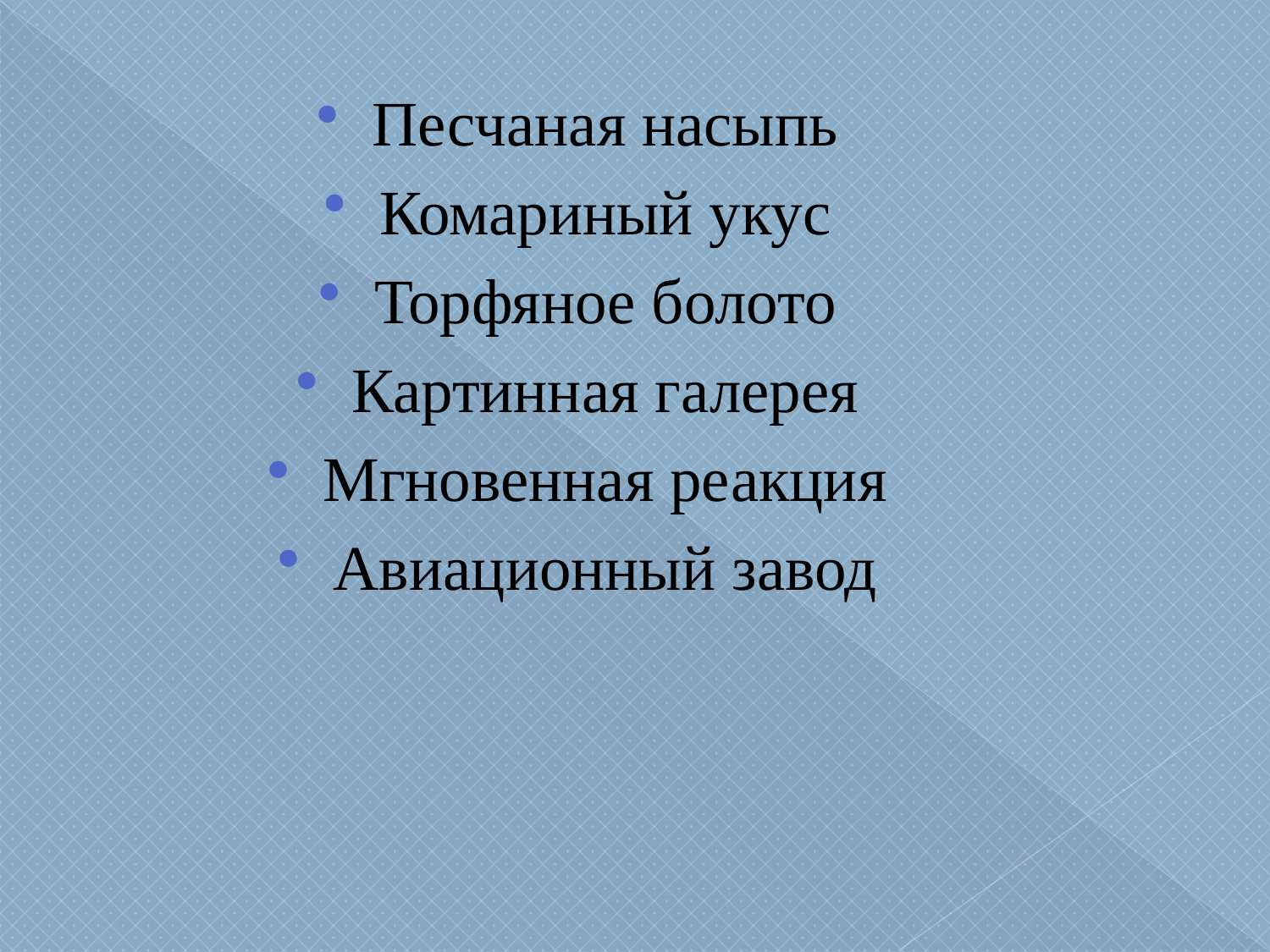

Песчаная насыпь
Комариный укус
Торфяное болото
Картинная галерея
Мгновенная реакция
Авиационный завод